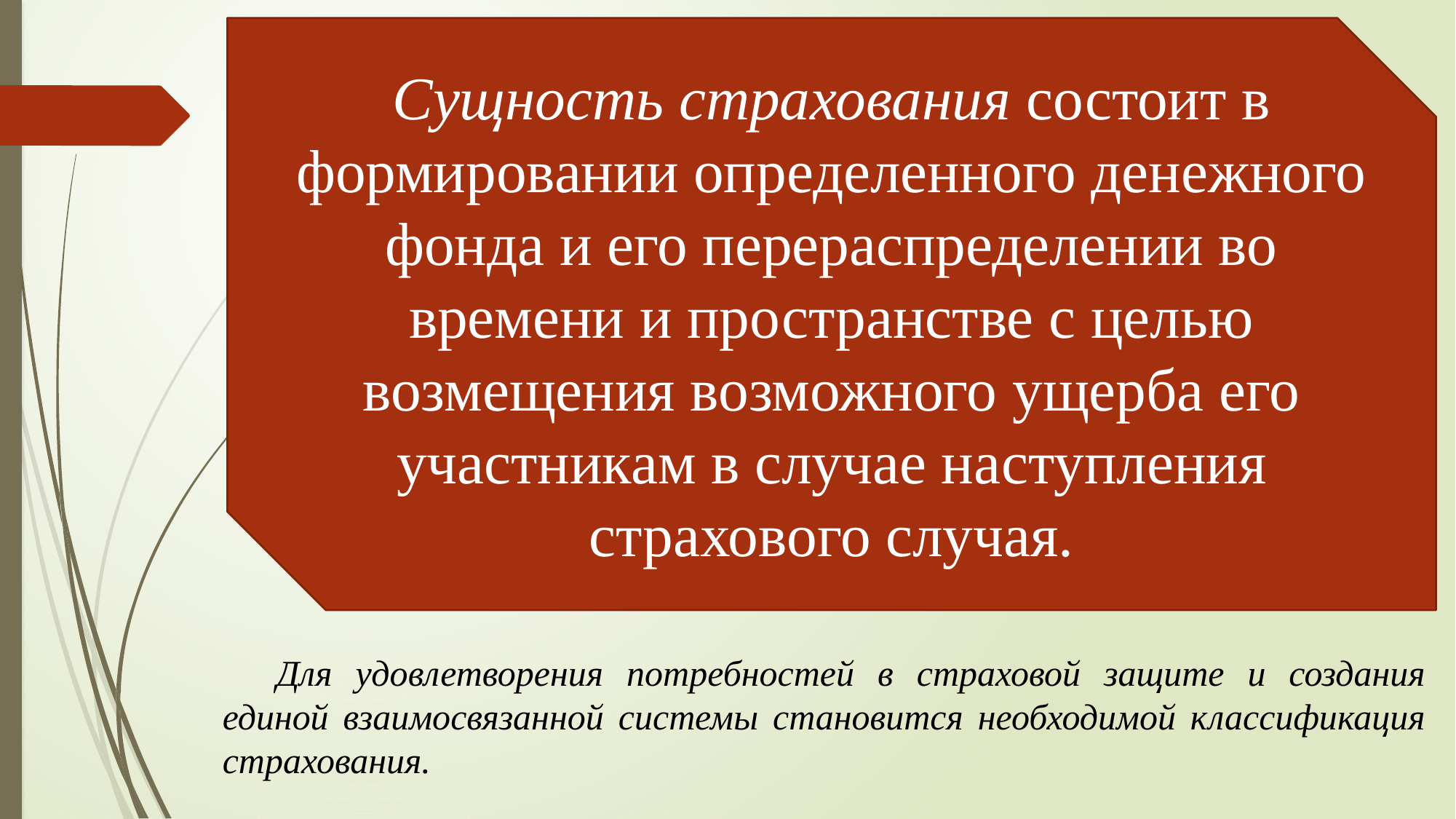

Сущность страхования состоит в формировании определенного денежного фонда и его перераспределении во времени и пространстве с целью возмещения возможного ущерба его участникам в случае на­ступления страхового случая.
Для удовлетворения потребностей в страховой защите и создания единой взаимосвязанной системы становится необходимой классифи­кация страхования.